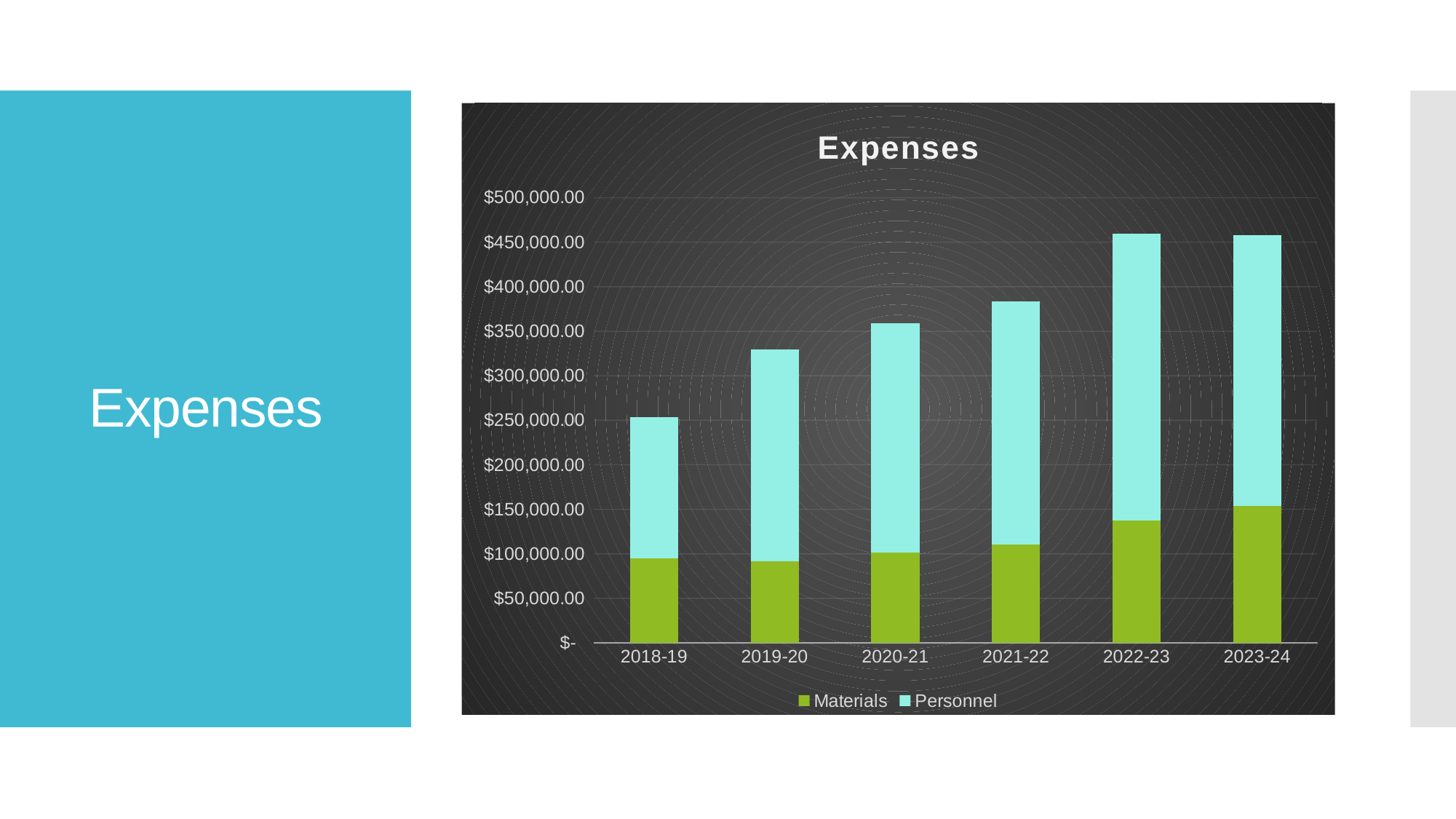

### Chart: Expenses

| Category | Materials | Personnel |
|---|---|---|
| 2018-19 | 95211.0 | 158517.0 |
| 2019-20 | 91181.0 | 238446.0 |
| 2020-21 | 101129.0 | 257540.0 |
| 2021-22 | 110452.0 | 273019.0 |
| 2022-23 | 137780.0 | 321505.0 |
| 2023-24 | 154075.0 | 303841.0 |
# Expenses